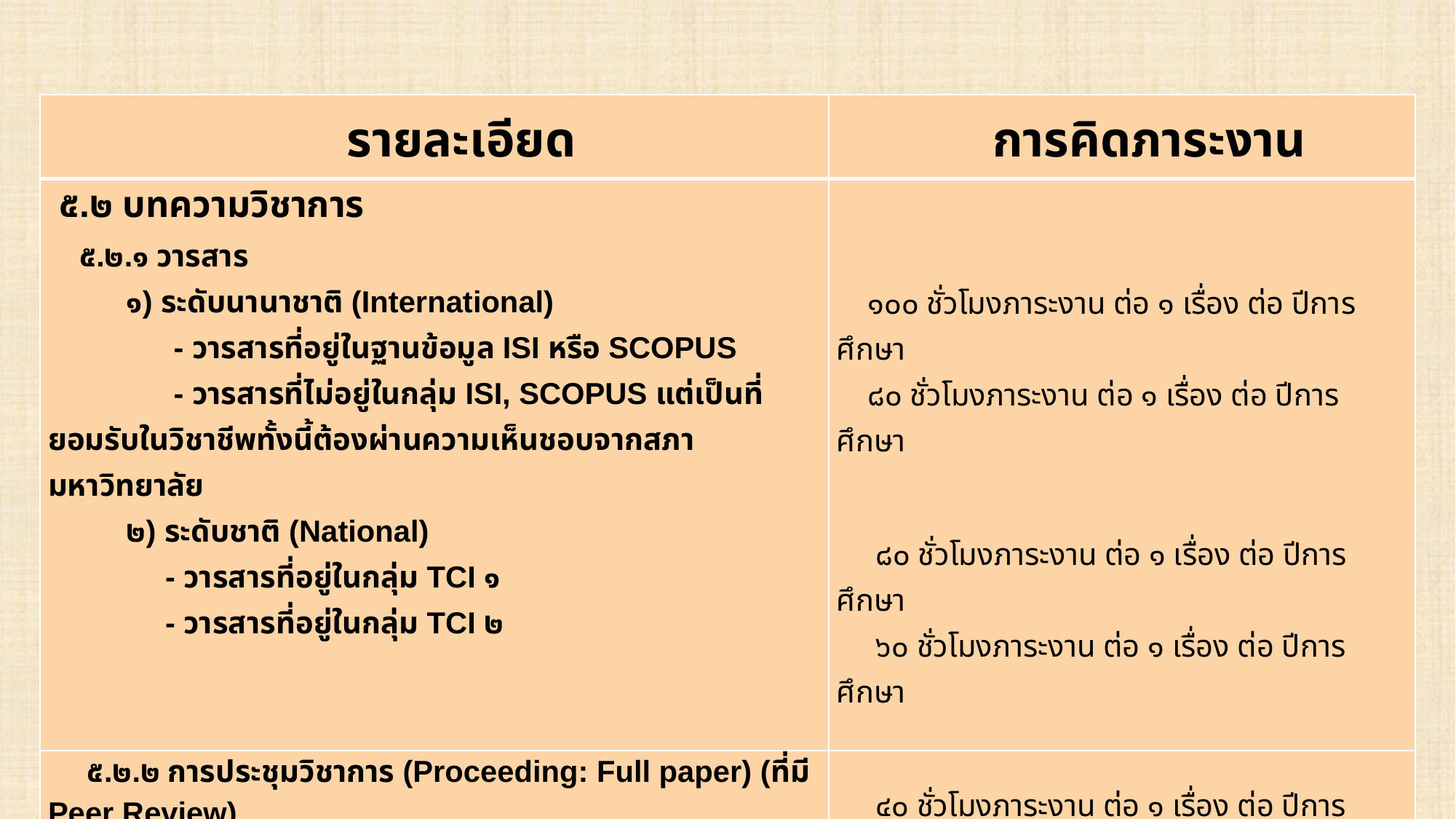

| รายละเอียด | การคิดภาระงาน |
| --- | --- |
| ๕.๒ บทความวิชาการ ๕.๒.๑ วารสาร ๑) ระดับนานาชาติ (International) - วารสารที่อยู่ในฐานข้อมูล ISI หรือ SCOPUS - วารสารที่ไม่อยู่ในกลุ่ม ISI, SCOPUS แต่เป็นที่ยอมรับในวิชาชีพทั้งนี้ต้องผ่านความเห็นชอบจากสภามหาวิทยาลัย ๒) ระดับชาติ (National) - วารสารที่อยู่ในกลุ่ม TCI ๑ - วารสารที่อยู่ในกลุ่ม TCI ๒ | ๑๐๐ ชั่วโมงภาระงาน ต่อ ๑ เรื่อง ต่อ ปีการศึกษา ๘๐ ชั่วโมงภาระงาน ต่อ ๑ เรื่อง ต่อ ปีการศึกษา ๘๐ ชั่วโมงภาระงาน ต่อ ๑ เรื่อง ต่อ ปีการศึกษา ๖๐ ชั่วโมงภาระงาน ต่อ ๑ เรื่อง ต่อ ปีการศึกษา |
| ๕.๒.๒ การประชุมวิชาการ (Proceeding: Full paper) (ที่มี Peer Review) - ระดับนานาชาติ (International) - ระดับชาติ (National) | ๔๐ ชั่วโมงภาระงาน ต่อ ๑ เรื่อง ต่อ ปีการศึกษา ๒๐ ชั่วโมงภาระงาน ต่อ ๑ เรื่อง ต่อ ปีการศึกษา |